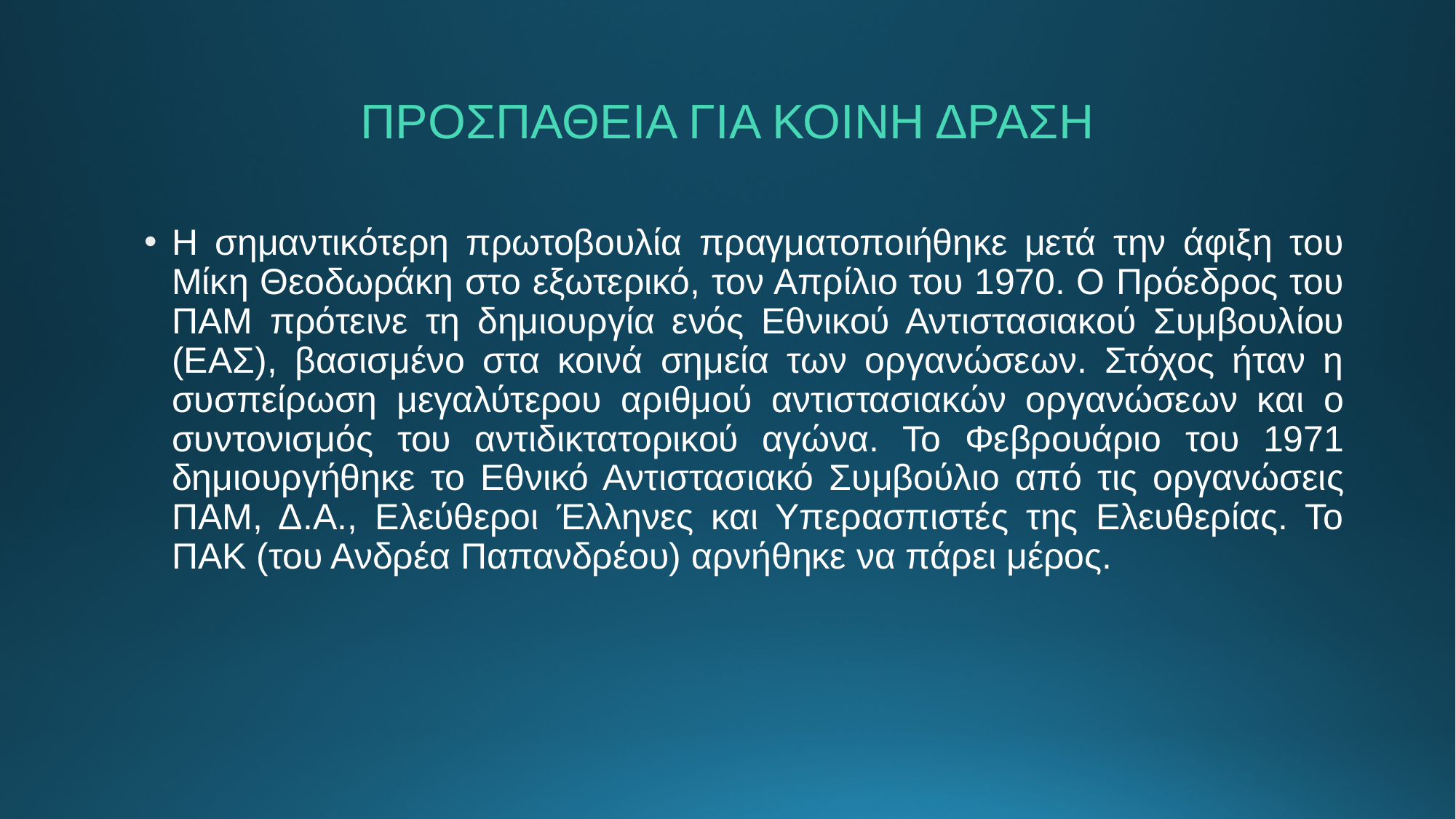

# ΠΡΟΣΠΑΘΕΙΑ ΓΙΑ ΚΟΙΝΗ ΔΡΑΣΗ
Η σημαντικότερη πρωτοβουλία πραγματοποιήθηκε μετά την άφιξη του Μίκη Θεοδωράκη στο εξωτερικό, τον Απρίλιο του 1970. Ο Πρόεδρος του ΠΑΜ πρότεινε τη δημιουργία ενός Εθνικού Αντιστασιακού Συμβουλίου (ΕΑΣ), βασισμένο στα κοινά σημεία των οργανώσεων. Στόχος ήταν η συσπείρωση μεγαλύτερου αριθμού αντιστασιακών οργανώσεων και ο συντονισμός του αντιδικτατορικού αγώνα. Το Φεβρουάριο του 1971 δημιουργήθηκε το Εθνικό Αντιστασιακό Συμβούλιο από τις οργανώσεις ΠΑΜ, Δ.Α., Ελεύθεροι Έλληνες και Υπερασπιστές της Ελευθερίας. Το ΠΑΚ (του Ανδρέα Παπανδρέου) αρνήθηκε να πάρει μέρος.